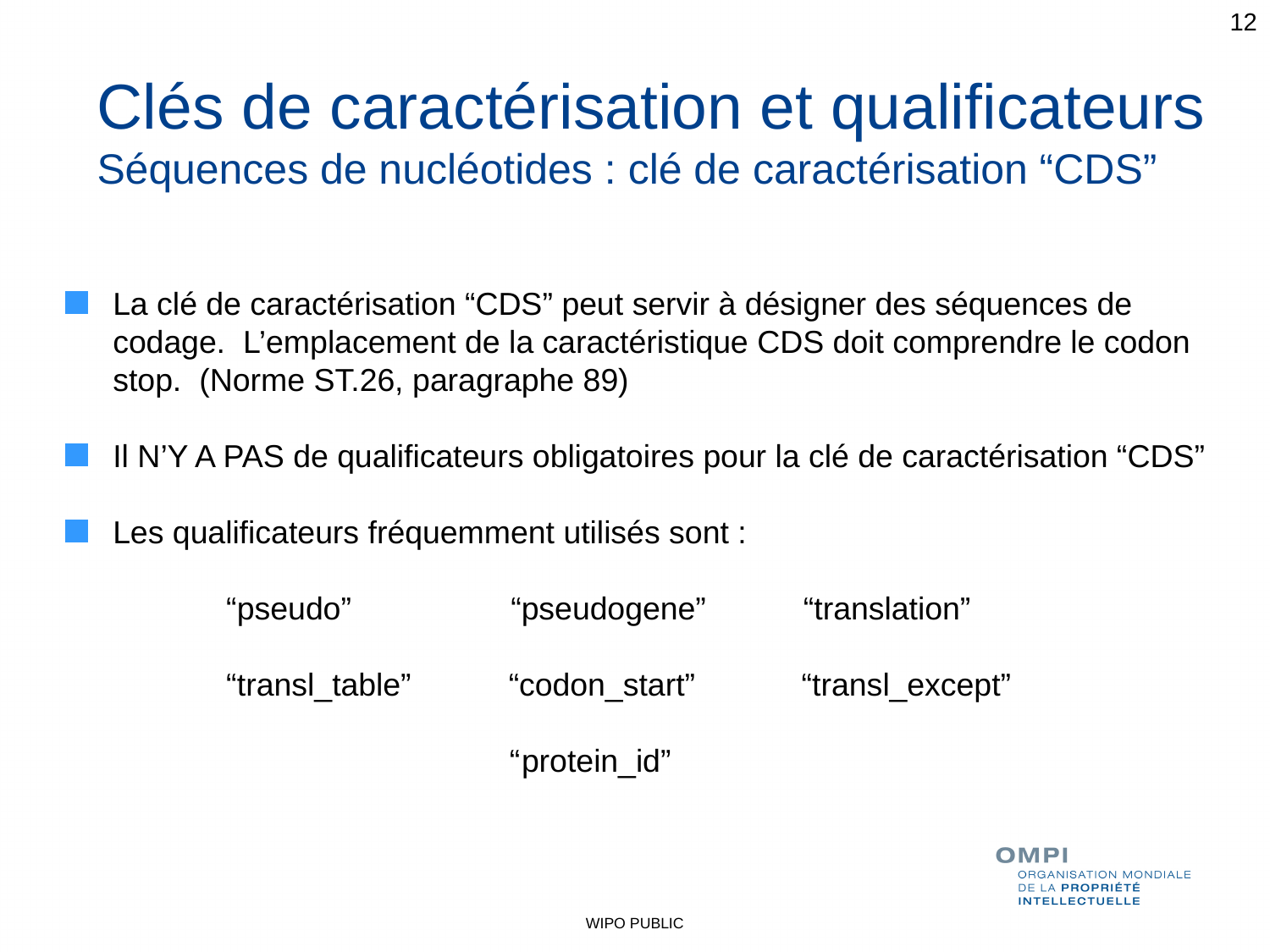

12
Clés de caractérisation et qualificateurs
Séquences de nucléotides : clé de caractérisation “CDS”
La clé de caractérisation “CDS” peut servir à désigner des séquences de codage.  L’emplacement de la caractéristique CDS doit comprendre le codon stop.  (Norme ST.26, paragraphe 89)

Il N’Y A PAS de qualificateurs obligatoires pour la clé de caractérisation “CDS”

Les qualificateurs fréquemment utilisés sont :

           “pseudo”                  “pseudogene”           “translation”

           “transl_table”           “codon_start”            “transl_except”

                                           “protein_id”